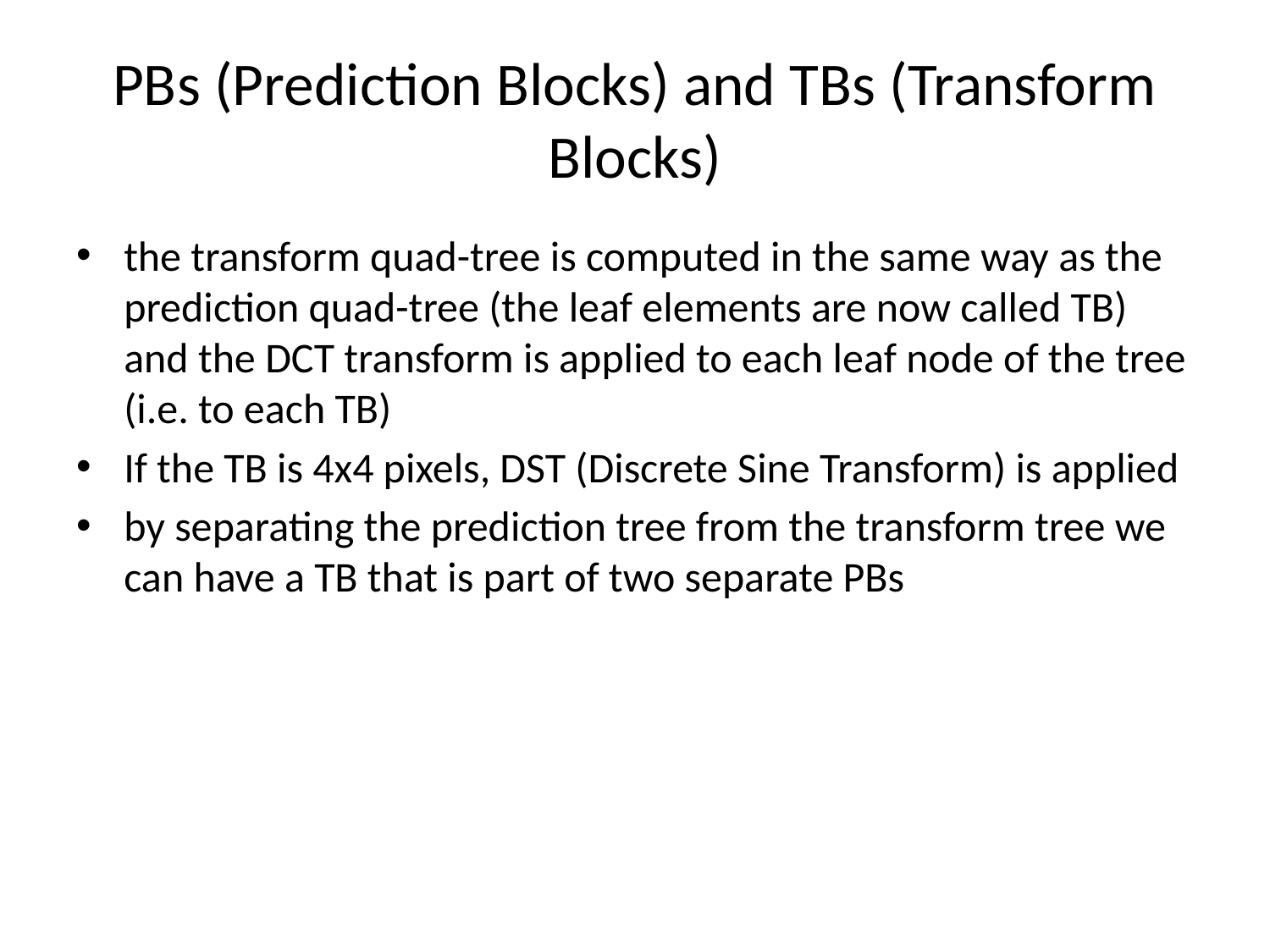

# PBs (Prediction Blocks) and TBs (Transform Blocks)
the transform quad-tree is computed in the same way as the prediction quad-tree (the leaf elements are now called TB) and the DCT transform is applied to each leaf node of the tree (i.e. to each TB)
If the TB is 4x4 pixels, DST (Discrete Sine Transform) is applied
by separating the prediction tree from the transform tree we can have a TB that is part of two separate PBs